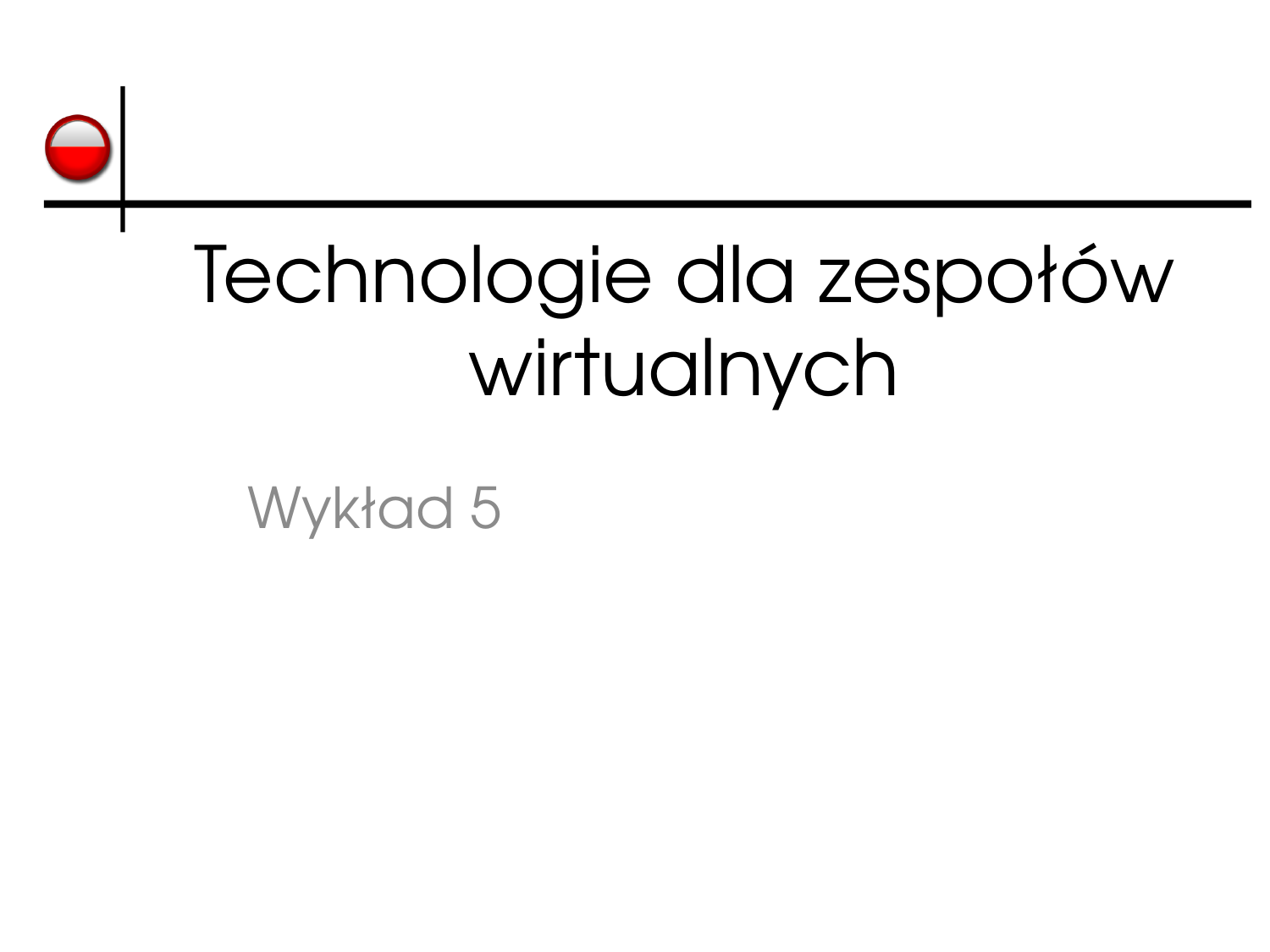

# Technologie dla zespołów wirtualnych
Wykład 5